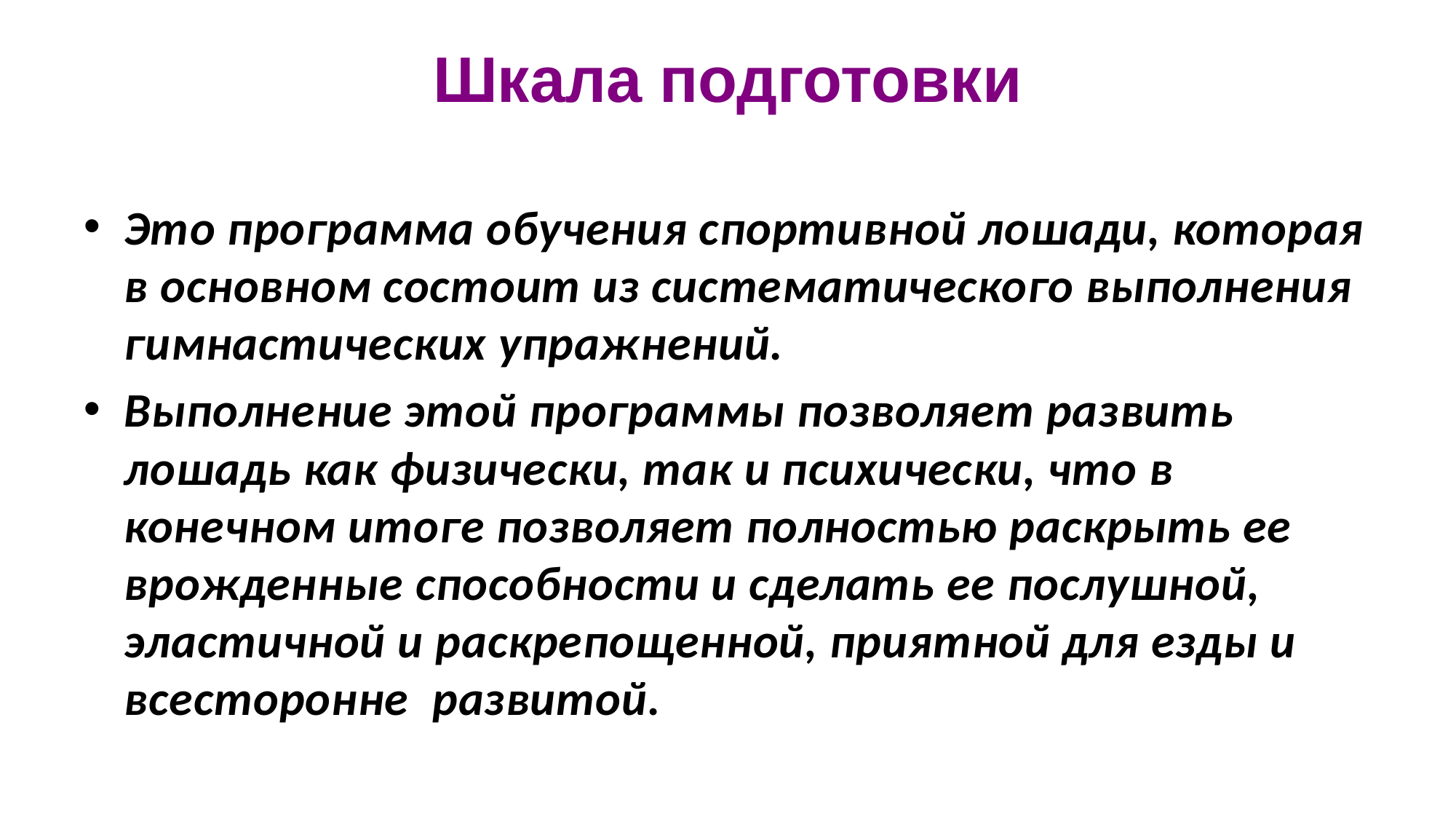

# Шкала подготовки
Это программа обучения спортивной лошади, которая в основном состоит из систематического выполнения гимнастических упражнений.
Выполнение этой программы позволяет развить лошадь как физически, так и психически, что в конечном итоге позволяет полностью раскрыть ее врожденные способности и сделать ее послушной, эластичной и раскрепощенной, приятной для езды и всесторонне  развитой.